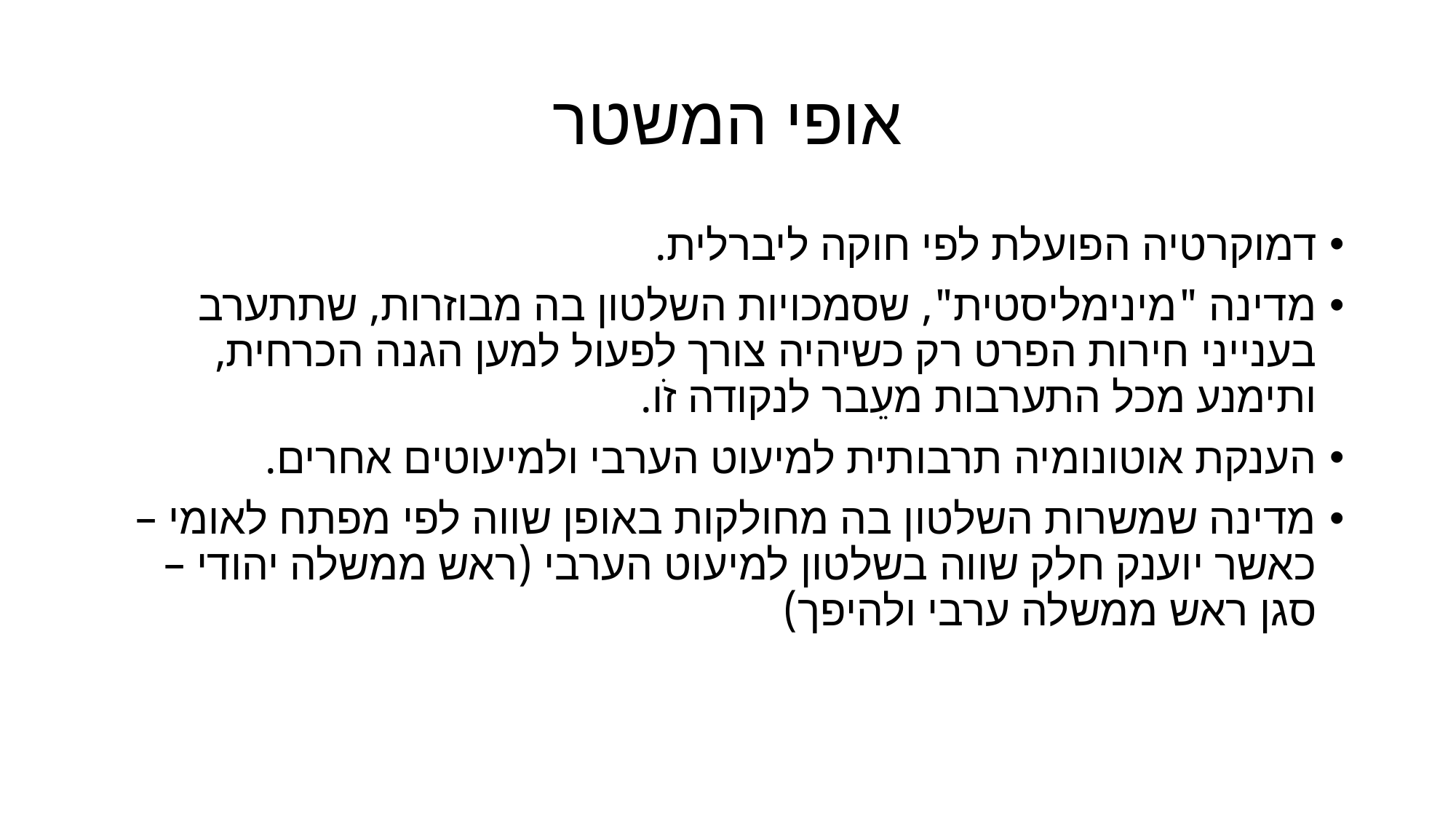

# אופי המשטר
דמוקרטיה הפועלת לפי חוקה ליברלית.
מדינה "מינימליסטית", שסמכויות השלטון בה מבוזרות, שתתערב בענייני חירות הפרט רק כשיהיה צורך לפעול למען הגנה הכרחית, ותימנע מכל התערבות מעֵבר לנקודה זֹו.
הענקת אוטונומיה תרבותית למיעוט הערבי ולמיעוטים אחרים.
מדינה שמשרות השלטון בה מחולקות באופן שווה לפי מפתח לאומי – כאשר יוענק חלק שווה בשלטון למיעוט הערבי (ראש ממשלה יהודי – סגן ראש ממשלה ערבי ולהיפך)